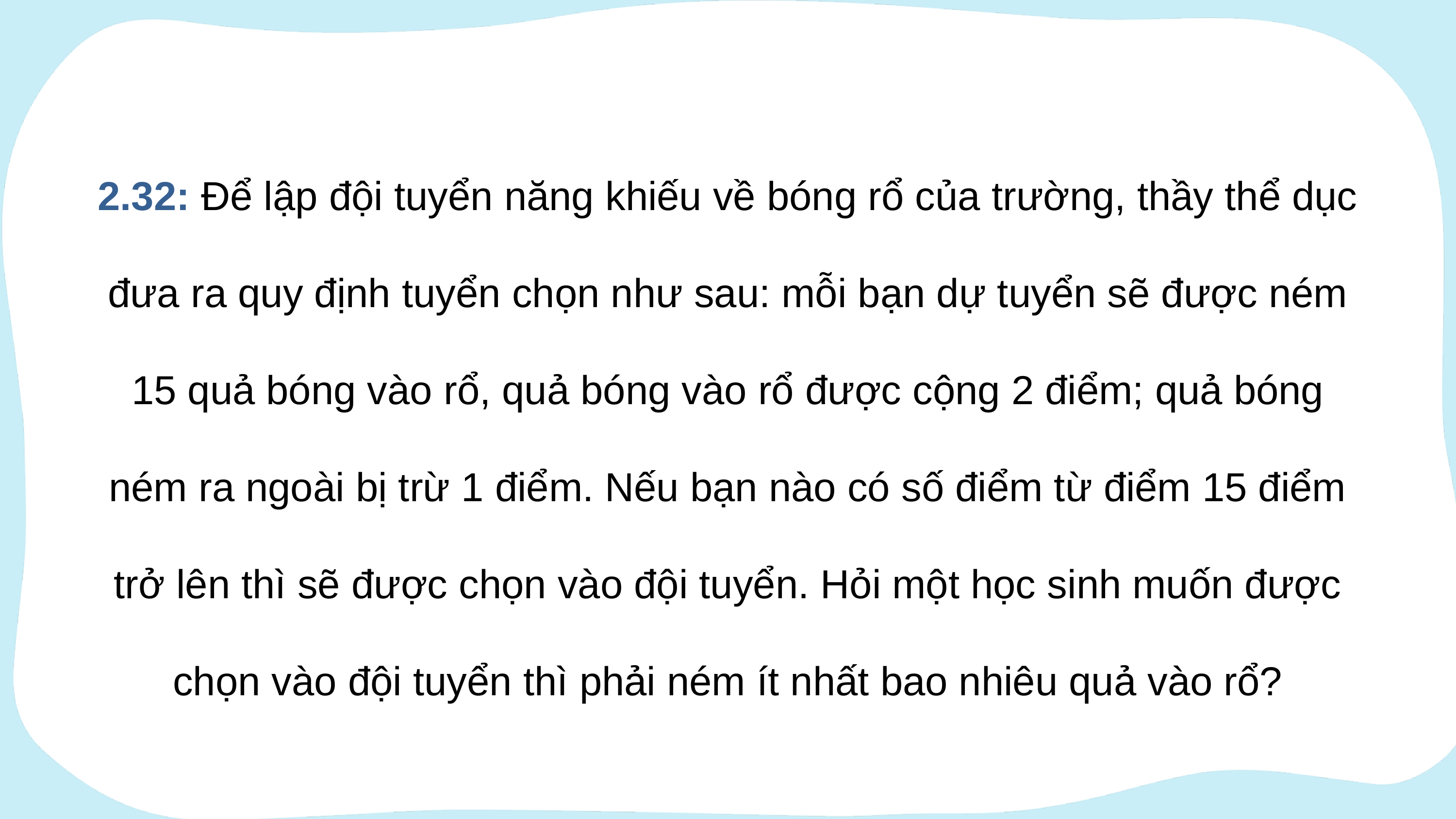

2.32: Để lập đội tuyển năng khiếu về bóng rổ của trường, thầy thể dục đưa ra quy định tuyển chọn như sau: mỗi bạn dự tuyển sẽ được ném 15 quả bóng vào rổ, quả bóng vào rổ được cộng 2 điểm; quả bóng ném ra ngoài bị trừ 1 điểm. Nếu bạn nào có số điểm từ điểm 15 điểm trở lên thì sẽ được chọn vào đội tuyển. Hỏi một học sinh muốn được chọn vào đội tuyển thì phải ném ít nhất bao nhiêu quả vào rổ?